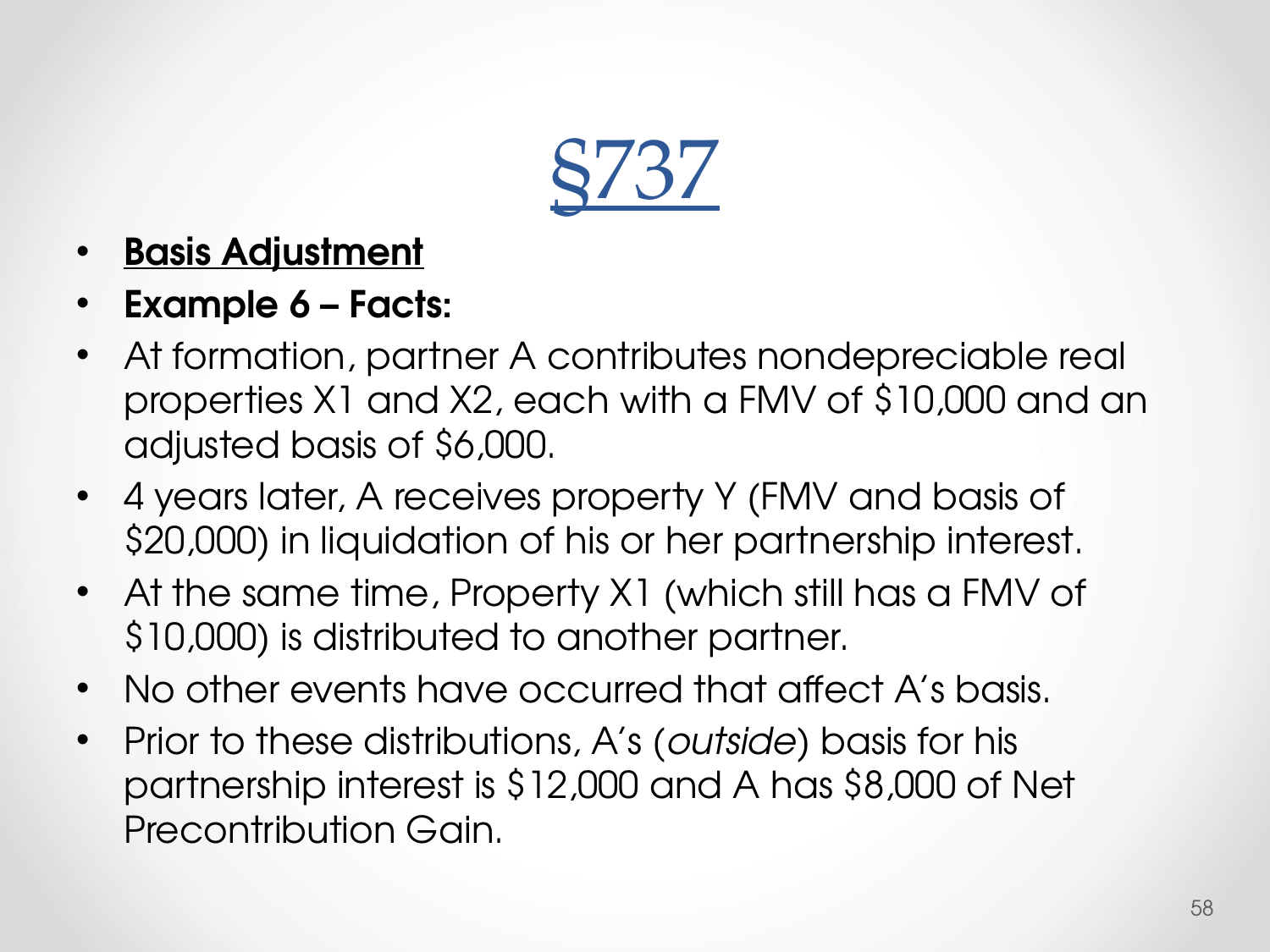

# §737
Basis Adjustment
Example 6 – Facts:
At formation, partner A contributes nondepreciable real properties X1 and X2, each with a FMV of $10,000 and an adjusted basis of $6,000.
4 years later, A receives property Y (FMV and basis of $20,000) in liquidation of his or her partnership interest.
At the same time, Property X1 (which still has a FMV of $10,000) is distributed to another partner.
No other events have occurred that affect A’s basis.
Prior to these distributions, A’s (outside) basis for his partnership interest is $12,000 and A has $8,000 of Net Precontribution Gain.

58